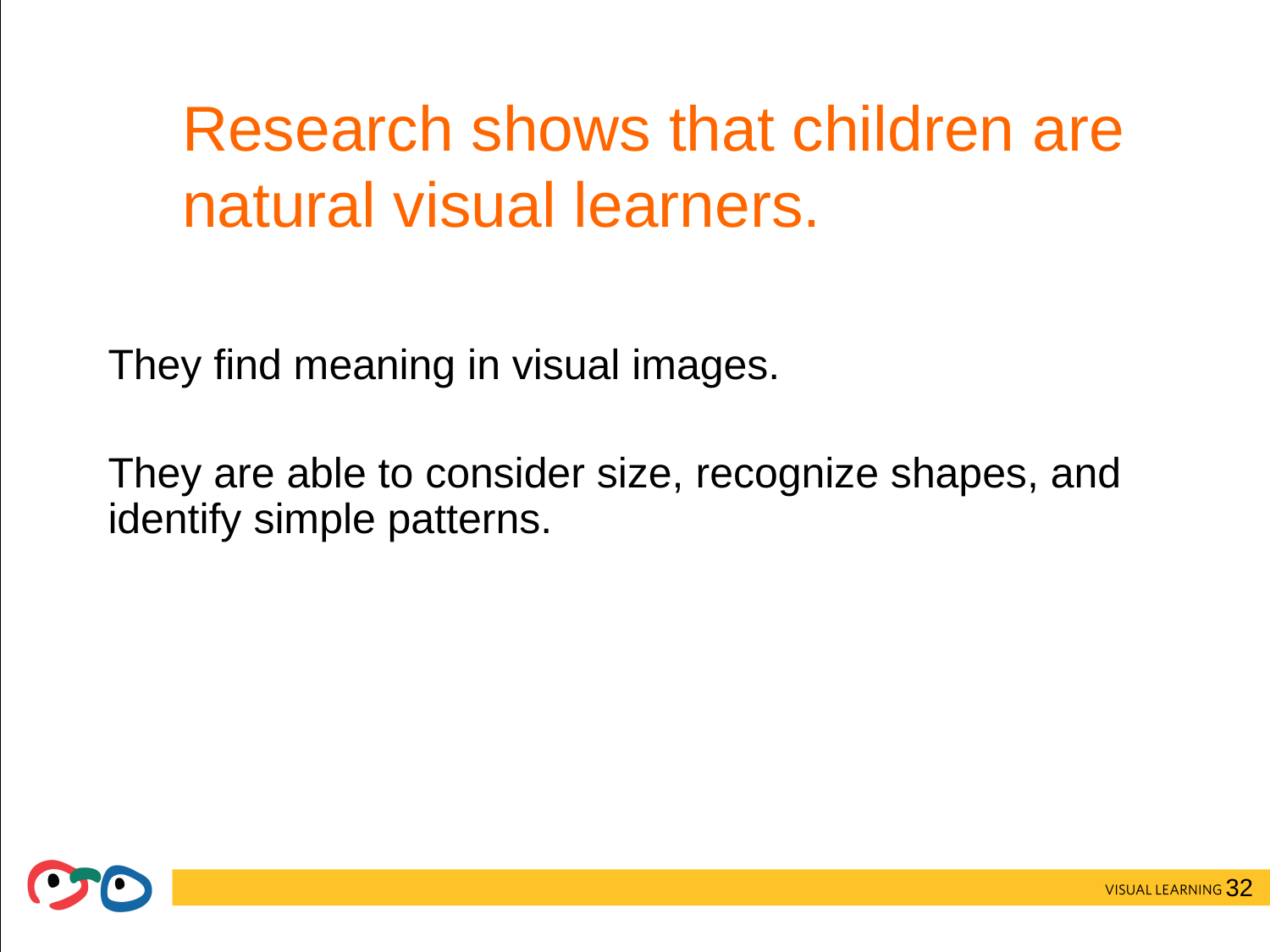

# Research shows that children are natural visual learners.

They find meaning in visual images.

They are able to consider size, recognize shapes, and identify simple patterns.